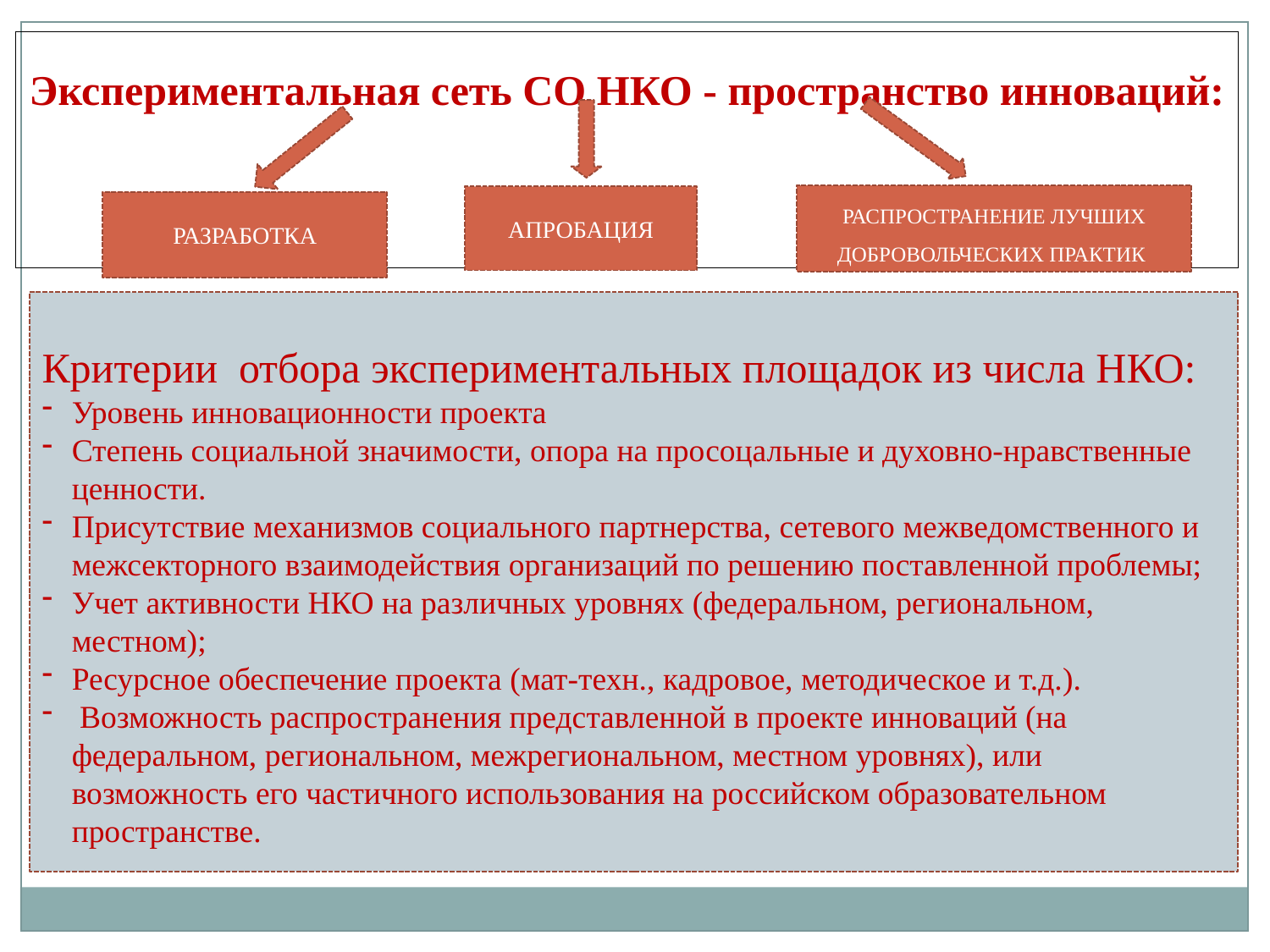

Экспериментальная сеть СО НКО - пространство инноваций:

РАСПРОСТРАНЕНИЕ ЛУЧШИХ ДОБРОВОЛЬЧЕСКИХ ПРАКТИК
АПРОБАЦИЯ
РАЗРАБОТКА
Критерии  отбора экспериментальных площадок из числа НКО:
Уровень инновационности проекта
Степень социальной значимости, опора на просоцальные и духовно-нравственные ценности.
Присутствие механизмов социального партнерства, сетевого межведомственного и межсекторного взаимодействия организаций по решению поставленной проблемы;
Учет активности НКО на различных уровнях (федеральном, региональном, местном);
Ресурсное обеспечение проекта (мат-техн., кадровое, методическое и т.д.).
 Возможность распространения представленной в проекте инноваций (на федеральном, региональном, межрегиональном, местном уровнях), или возможность его частичного использования на российском образовательном пространстве.